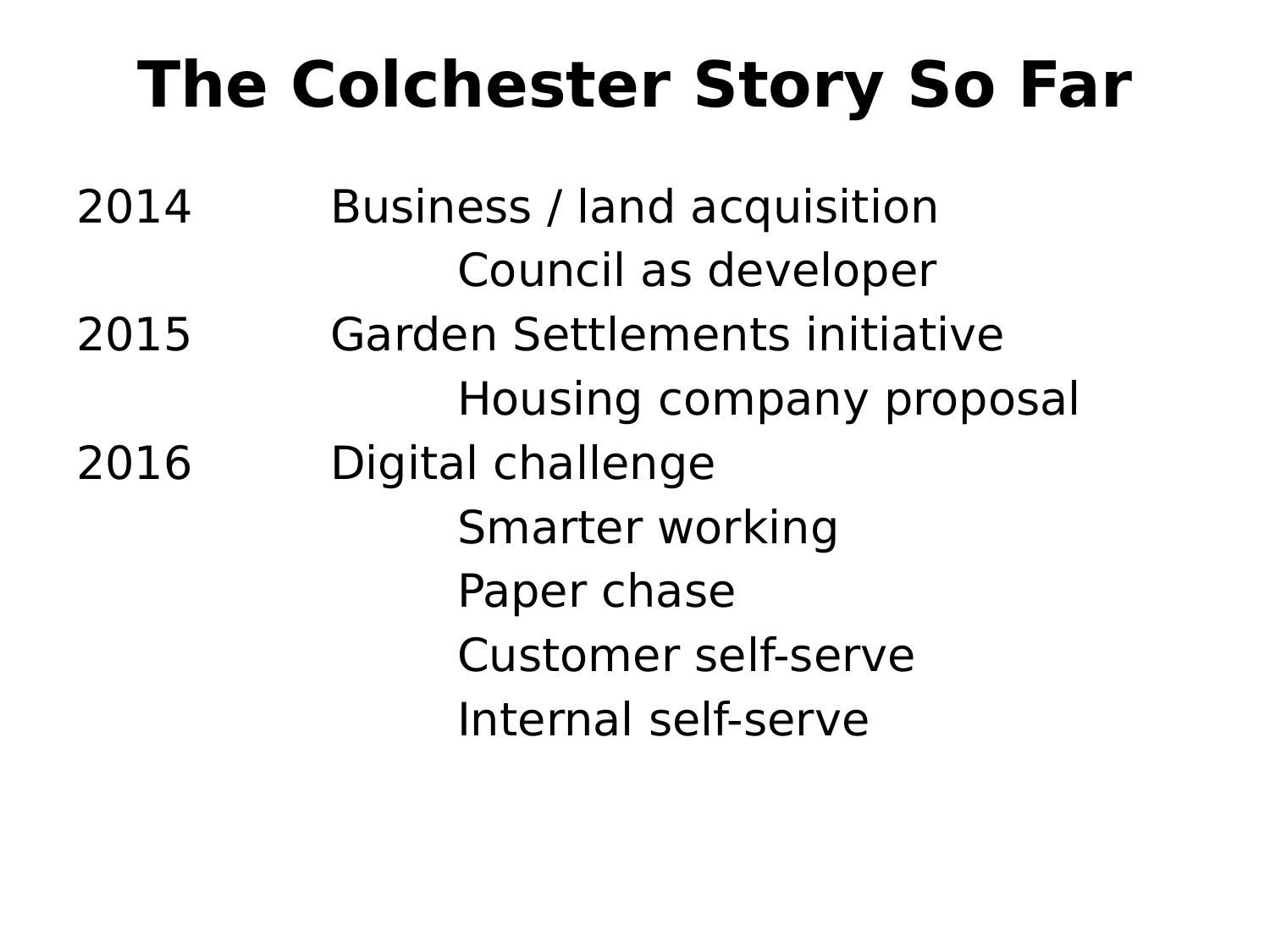

# The Colchester Story So Far
2014		Business / land acquisition
			Council as developer
2015		Garden Settlements initiative
			Housing company proposal
2016		Digital challenge
			Smarter working
			Paper chase
			Customer self-serve
			Internal self-serve